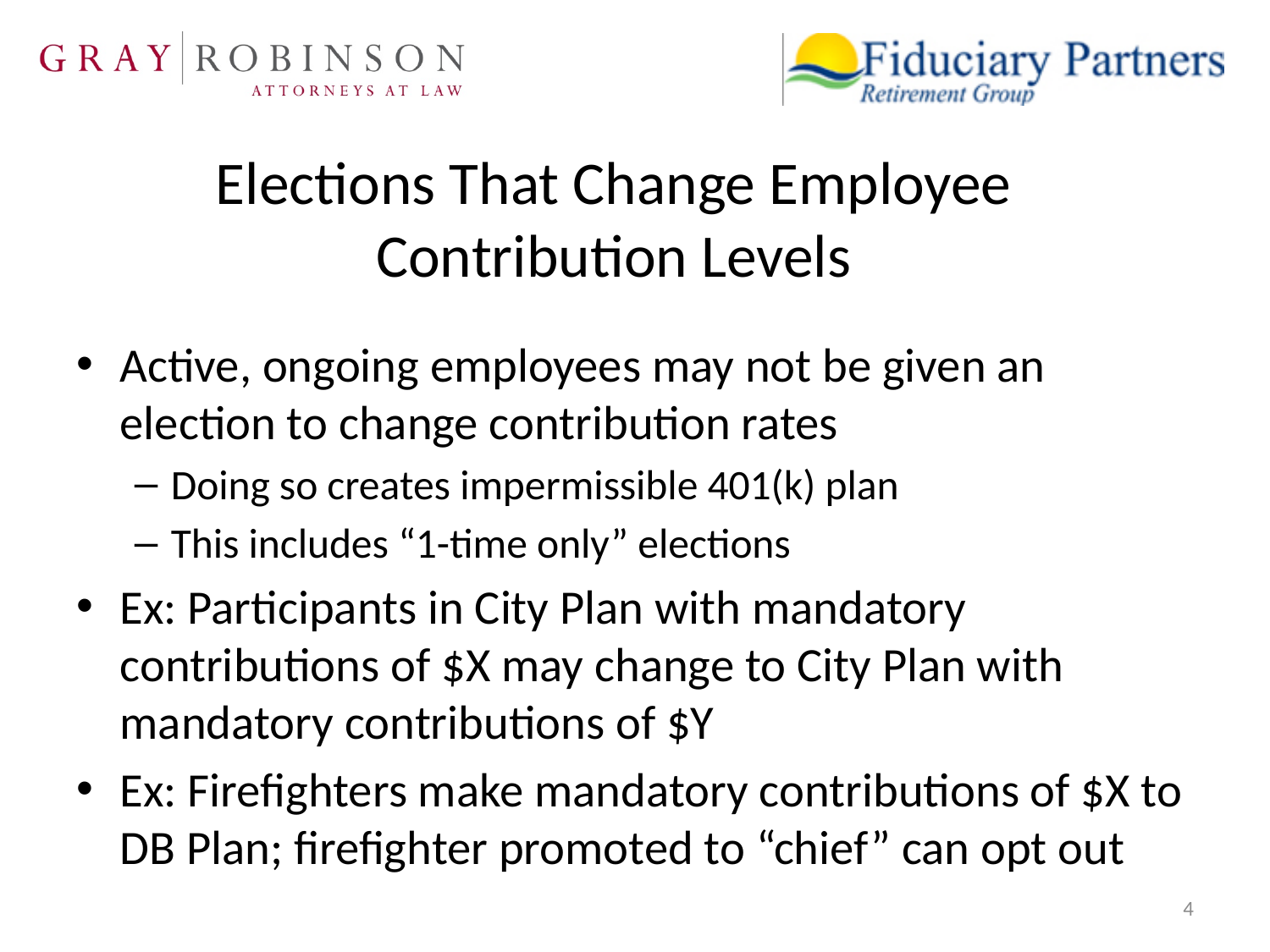

# Elections That Change Employee Contribution Levels
Active, ongoing employees may not be given an election to change contribution rates
Doing so creates impermissible 401(k) plan
This includes “1-time only” elections
Ex: Participants in City Plan with mandatory contributions of $X may change to City Plan with mandatory contributions of $Y
Ex: Firefighters make mandatory contributions of $X to DB Plan; firefighter promoted to “chief” can opt out

4